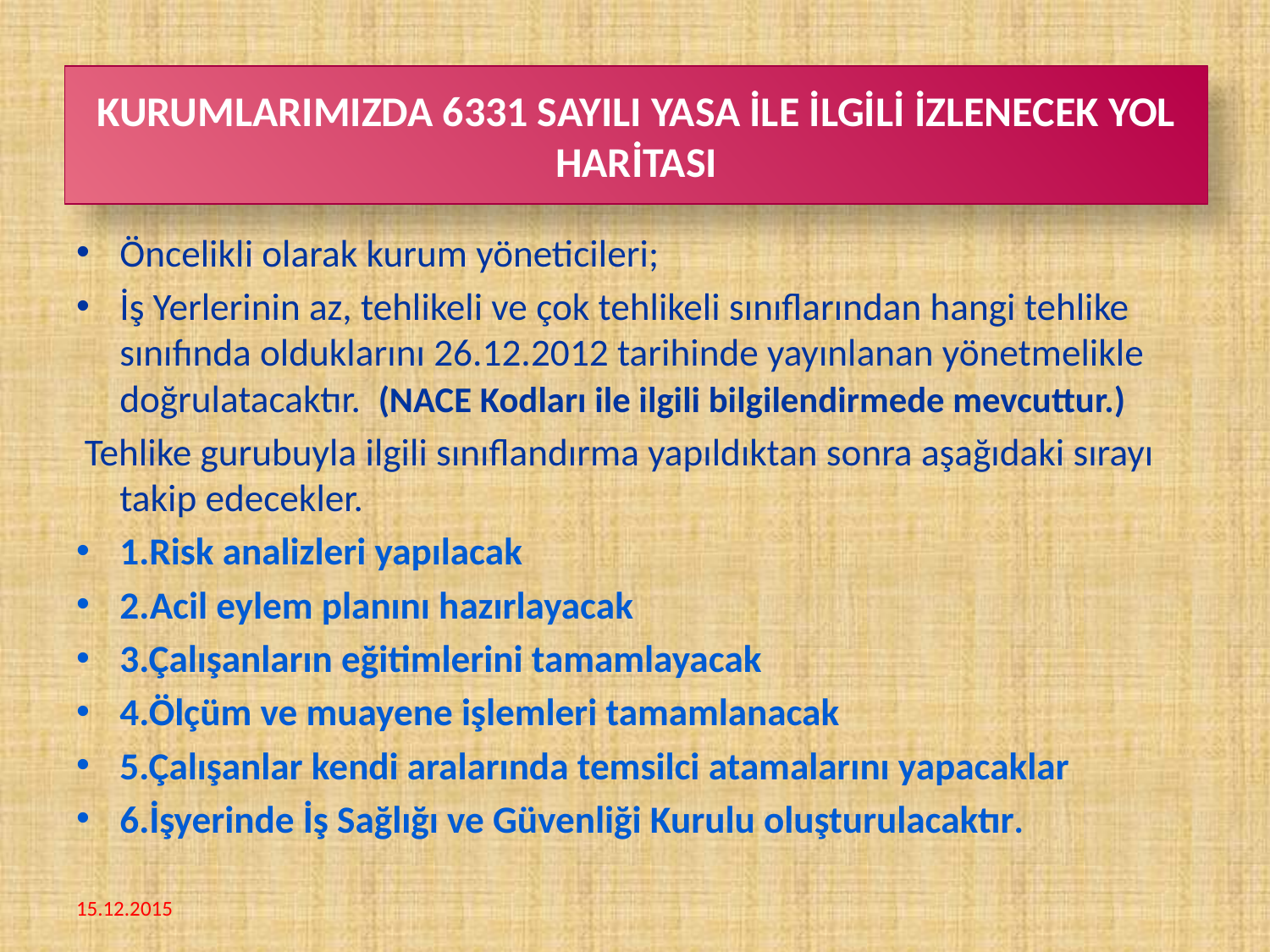

# KURUMLARIMIZDA 6331 SAYILI YASA İLE İLGİLİ İZLENECEK YOL HARİTASI
Öncelikli olarak kurum yöneticileri;
İş Yerlerinin az, tehlikeli ve çok tehlikeli sınıflarından hangi tehlike sınıfında olduklarını 26.12.2012 tarihinde yayınlanan yönetmelikle doğrulatacaktır.  (NACE Kodları ile ilgili bilgilendirmede mevcuttur.)
 Tehlike gurubuyla ilgili sınıflandırma yapıldıktan sonra aşağıdaki sırayı  takip edecekler.
1.Risk analizleri yapılacak
2.Acil eylem planını hazırlayacak
3.Çalışanların eğitimlerini tamamlayacak
4.Ölçüm ve muayene işlemleri tamamlanacak
5.Çalışanlar kendi aralarında temsilci atamalarını yapacaklar
6.İşyerinde İş Sağlığı ve Güvenliği Kurulu oluşturulacaktır.

15.12.2015